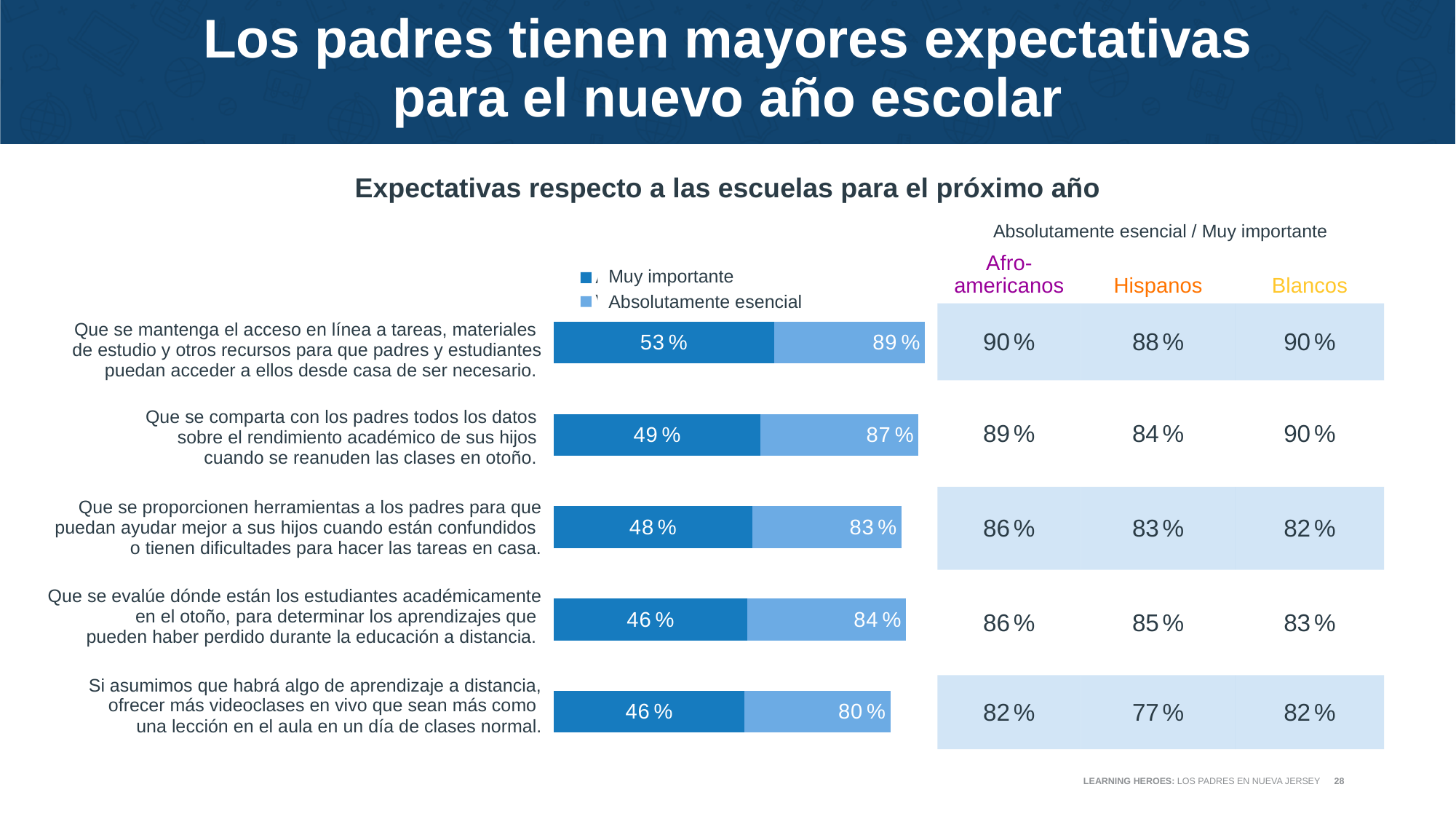

# Los padres tienen mayores expectativas para el nuevo año escolar
Expectativas respecto a las escuelas para el próximo año
Absolutamente esencial / Muy importante
| Afro- americanos | Hispanos | Blancos |
| --- | --- | --- |
| 90 % | 88 % | 90 % |
| 89 % | 84 % | 90 % |
| 86 % | 83 % | 82 % |
| 86 % | 85 % | 83 % |
| 82 % | 77 % | 82 % |
Muy importante
Absolutamente esencial

### Chart

| Category | Very Important | Absolutely essential |
|---|---|---|
| Maintain online access to assignments, class materials, and other resources so parents and students have access from home if needed'  | 0.887049 | 0.526804 |
| Share data with parents about how their child is doing academically when school resumes in the fall  | 0.871949 | 0.494554 |
| Provide tools for parents so they know how best to explain the material to their children if they are confused or struggling while doing schoolwork at home  | 0.831491 | 0.475012 |
| Check to see where students are academically in the fall, to see what material they may have missed during remote schooling'  | 0.841821 | 0.463337 |
| Assuming the new school year begins with some remote learning, offer more live video classes (for example, via Zoom or Google Meet) that are more like classroom instruction during a regular school day'  | 0.804784 | 0.456398 |
| Que se mantenga el acceso en línea a tareas, materiales de estudio y otros recursos para que padres y estudiantes puedan acceder a ellos desde casa de ser necesario. |
| --- |
| Que se comparta con los padres todos los datos sobre el rendimiento académico de sus hijos cuando se reanuden las clases en otoño. |
| Que se proporcionen herramientas a los padres para que puedan ayudar mejor a sus hijos cuando están confundidos o tienen dificultades para hacer las tareas en casa. |
| Que se evalúe dónde están los estudiantes académicamente en el otoño, para determinar los aprendizajes que pueden haber perdido durante la educación a distancia. |
| Si asumimos que habrá algo de aprendizaje a distancia, ofrecer más videoclases en vivo que sean más como una lección en el aula en un día de clases normal. |
LEARNING HEROES: LOS PADRES EN NUEVA JERSEY
28